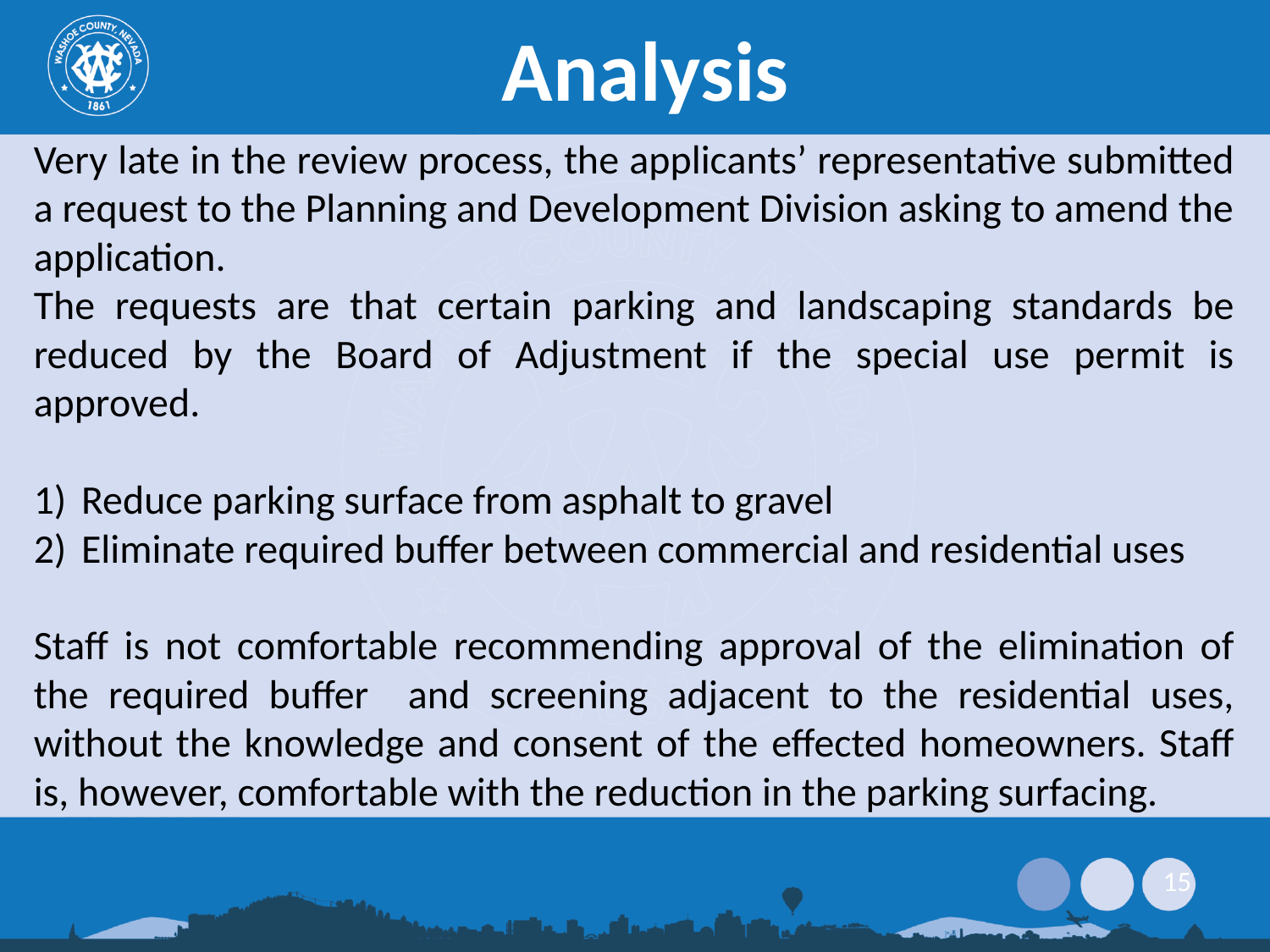

# Analysis
Very late in the review process, the applicants’ representative submitted a request to the Planning and Development Division asking to amend the application.
The requests are that certain parking and landscaping standards be reduced by the Board of Adjustment if the special use permit is approved.

Reduce parking surface from asphalt to gravel
Eliminate required buffer between commercial and residential uses

Staff is not comfortable recommending approval of the elimination of the required buffer  and screening adjacent to the residential uses, without the knowledge and consent of the effected homeowners. Staff is, however, comfortable with the reduction in the parking surfacing.